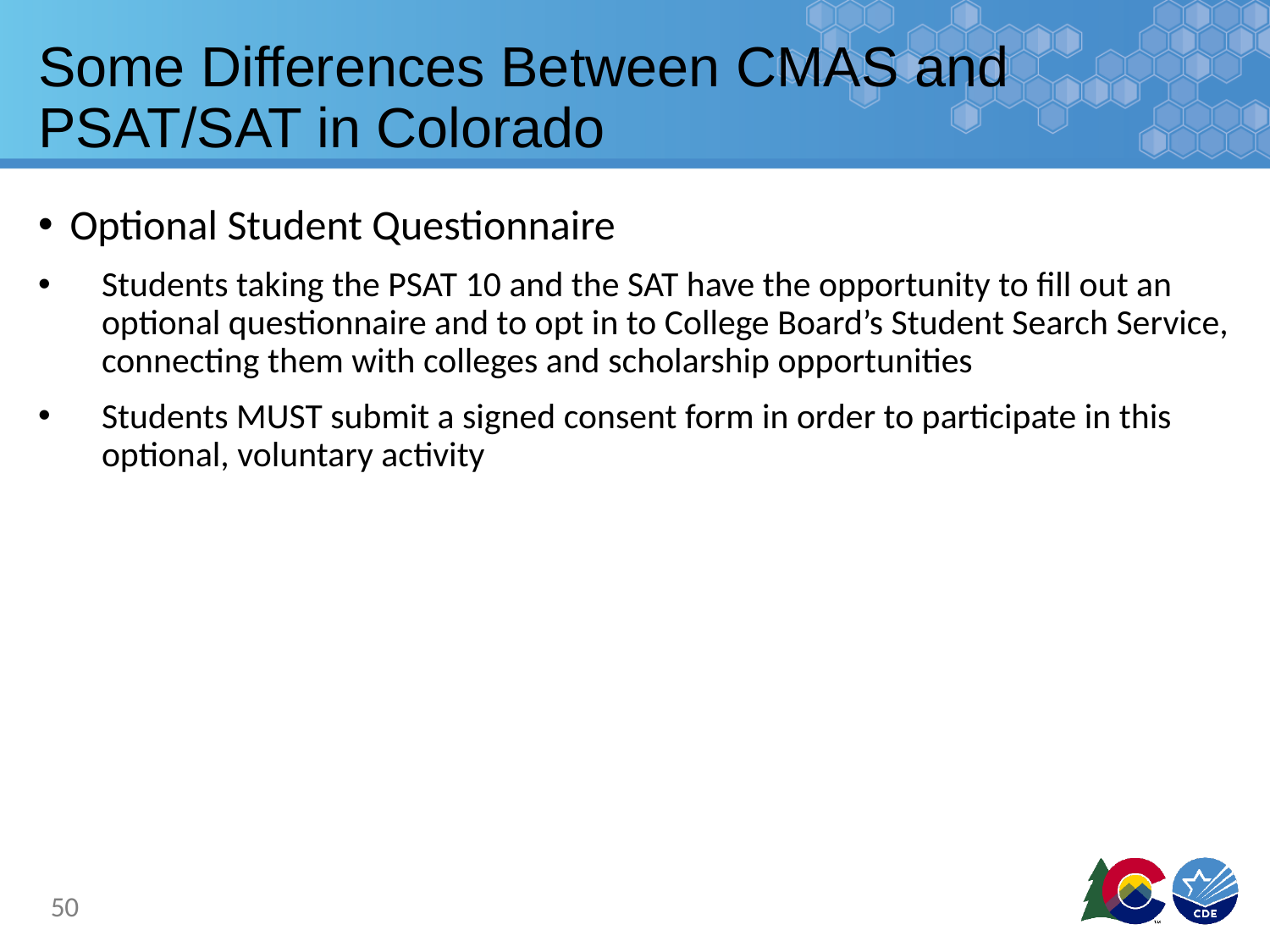

# Some Differences Between CMAS and PSAT/SAT in Colorado
Optional Student Questionnaire
Students taking the PSAT 10 and the SAT have the opportunity to fill out an optional questionnaire and to opt in to College Board’s Student Search Service, connecting them with colleges and scholarship opportunities
Students MUST submit a signed consent form in order to participate in this optional, voluntary activity
50